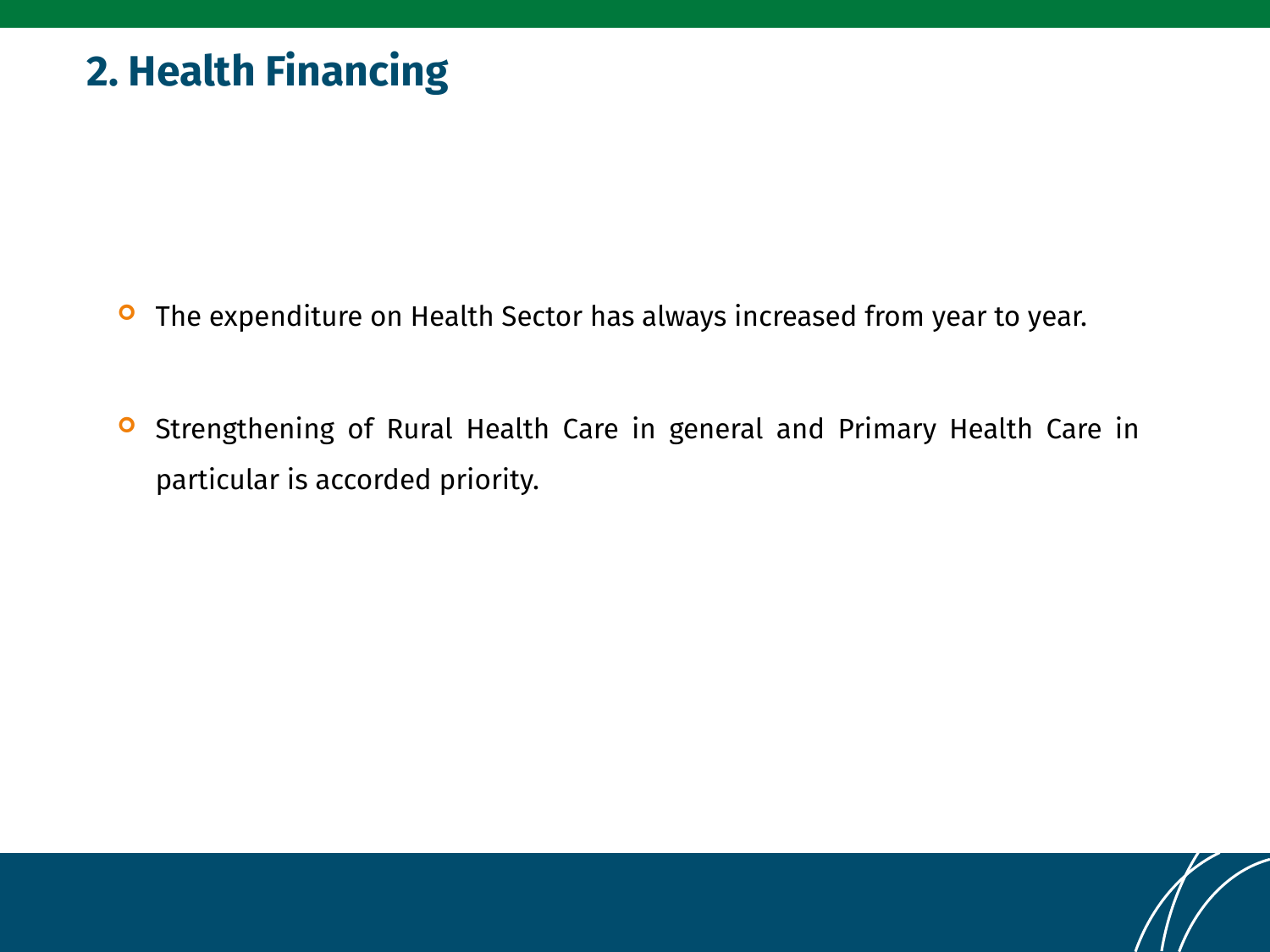

2. Health Financing
The expenditure on Health Sector has always increased from year to year.

Strengthening of Rural Health Care in general and Primary Health Care in particular is accorded priority.